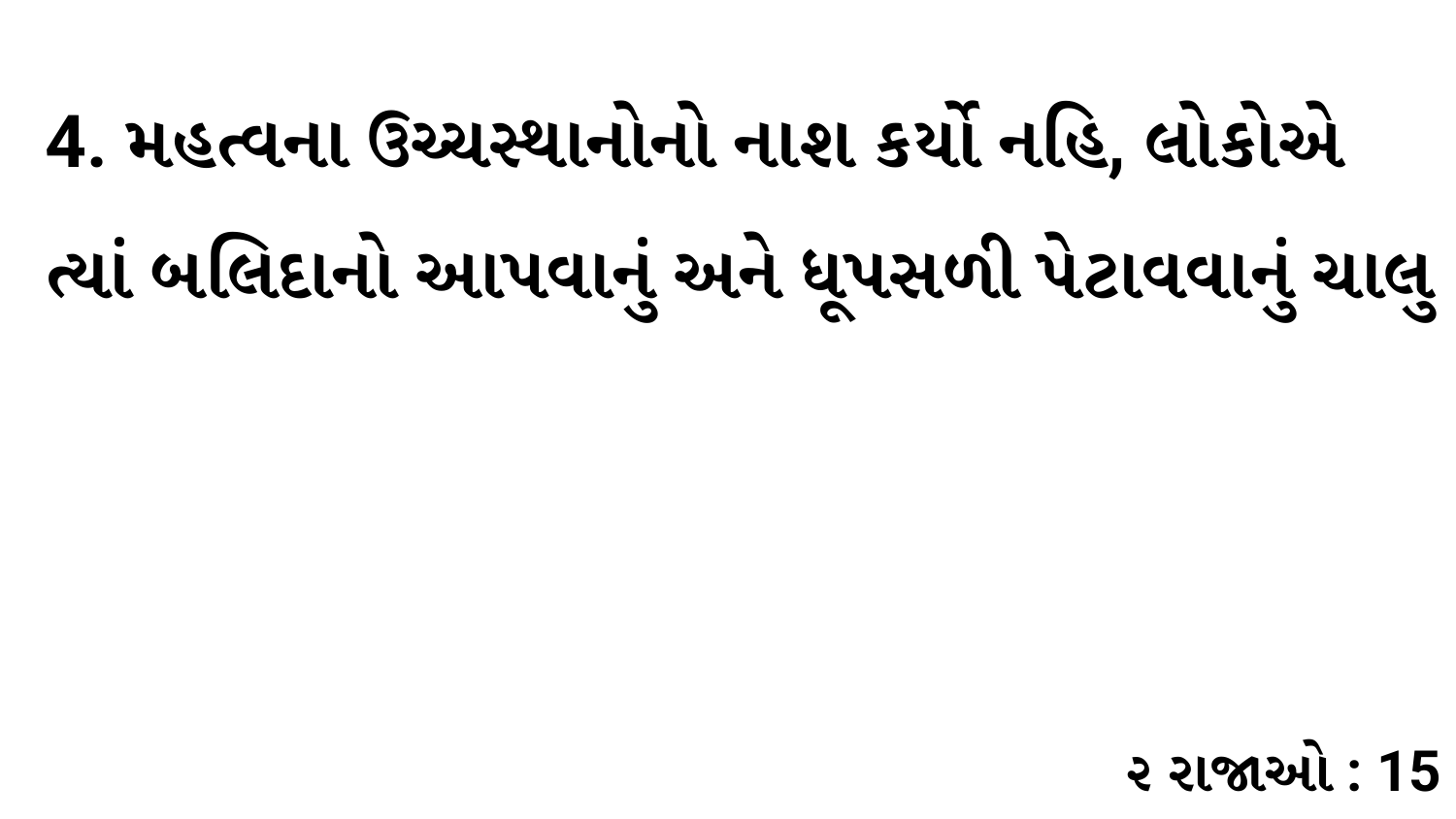

4. મહત્વના ઉચ્ચસ્થાનોનો નાશ કર્યો નહિ, લોકોએ ત્યાં બલિદાનો આપવાનું અને ધૂપસળી પેટાવવાનું ચાલુ
૨ રાજાઓ : 15